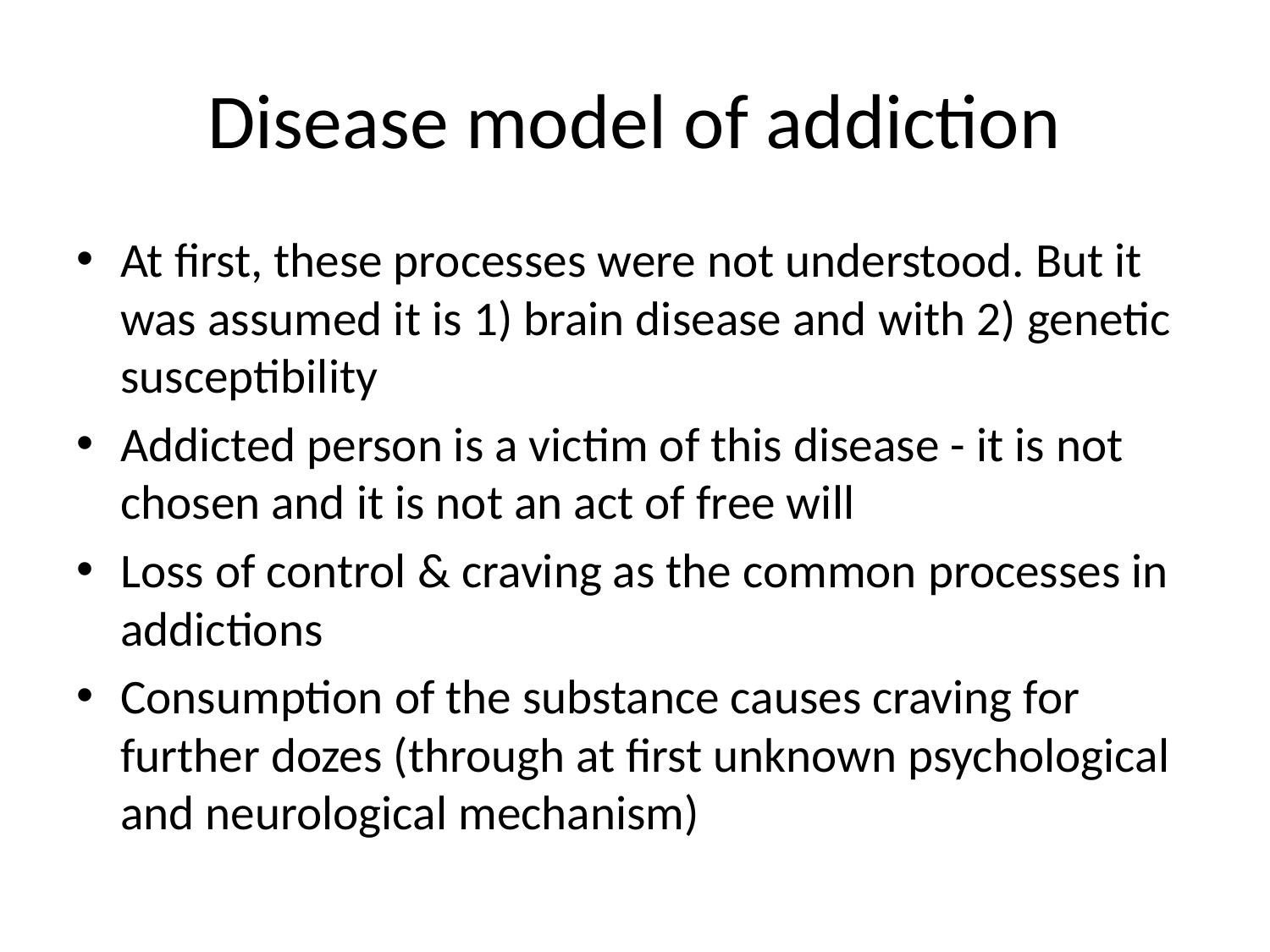

# Disease model of addiction
At first, these processes were not understood. But it was assumed it is 1) brain disease and with 2) genetic susceptibility
Addicted person is a victim of this disease - it is not chosen and it is not an act of free will
Loss of control & craving as the common processes in addictions
Consumption of the substance causes craving for further dozes (through at first unknown psychological and neurological mechanism)